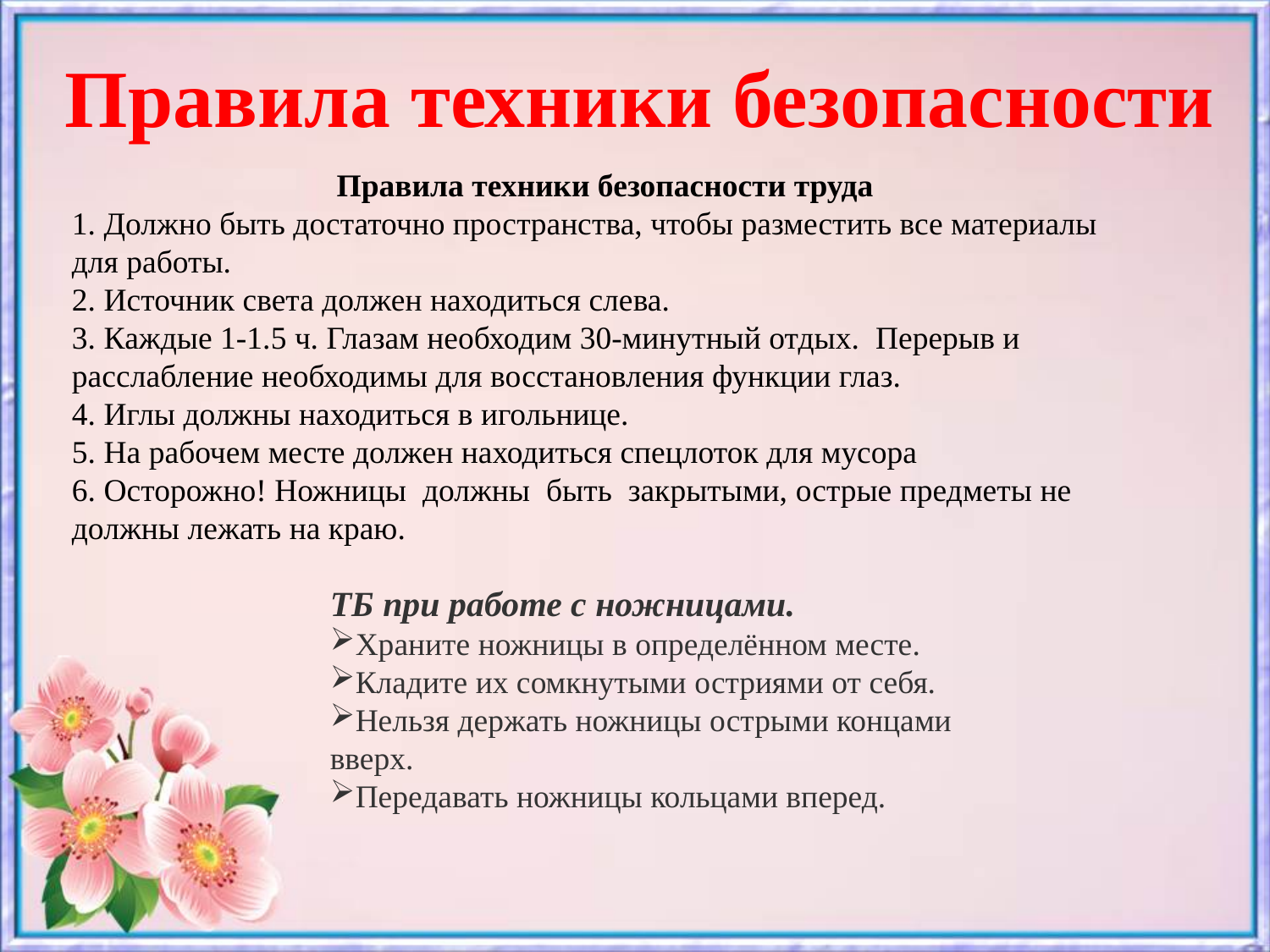

Правила техники безопасности
Правила техники безопасности труда
1. Должно быть достаточно пространства, чтобы разместить все материалы для работы.
2. Источник света должен находиться слева.
3. Каждые 1-1.5 ч. Глазам необходим 30-минутный отдых.  Перерыв и расслабление необходимы для восстановления функции глаз.
4. Иглы должны находиться в игольнице.
5. На рабочем месте должен находиться спецлоток для мусора
6. Осторожно! Ножницы  должны  быть  закрытыми, острые предметы не должны лежать на краю.

ТБ при работе с ножницами.
Храните ножницы в определённом месте.
Кладите их сомкнутыми остриями от себя.
Нельзя держать ножницы острыми концами вверх.
Передавать ножницы кольцами вперед.